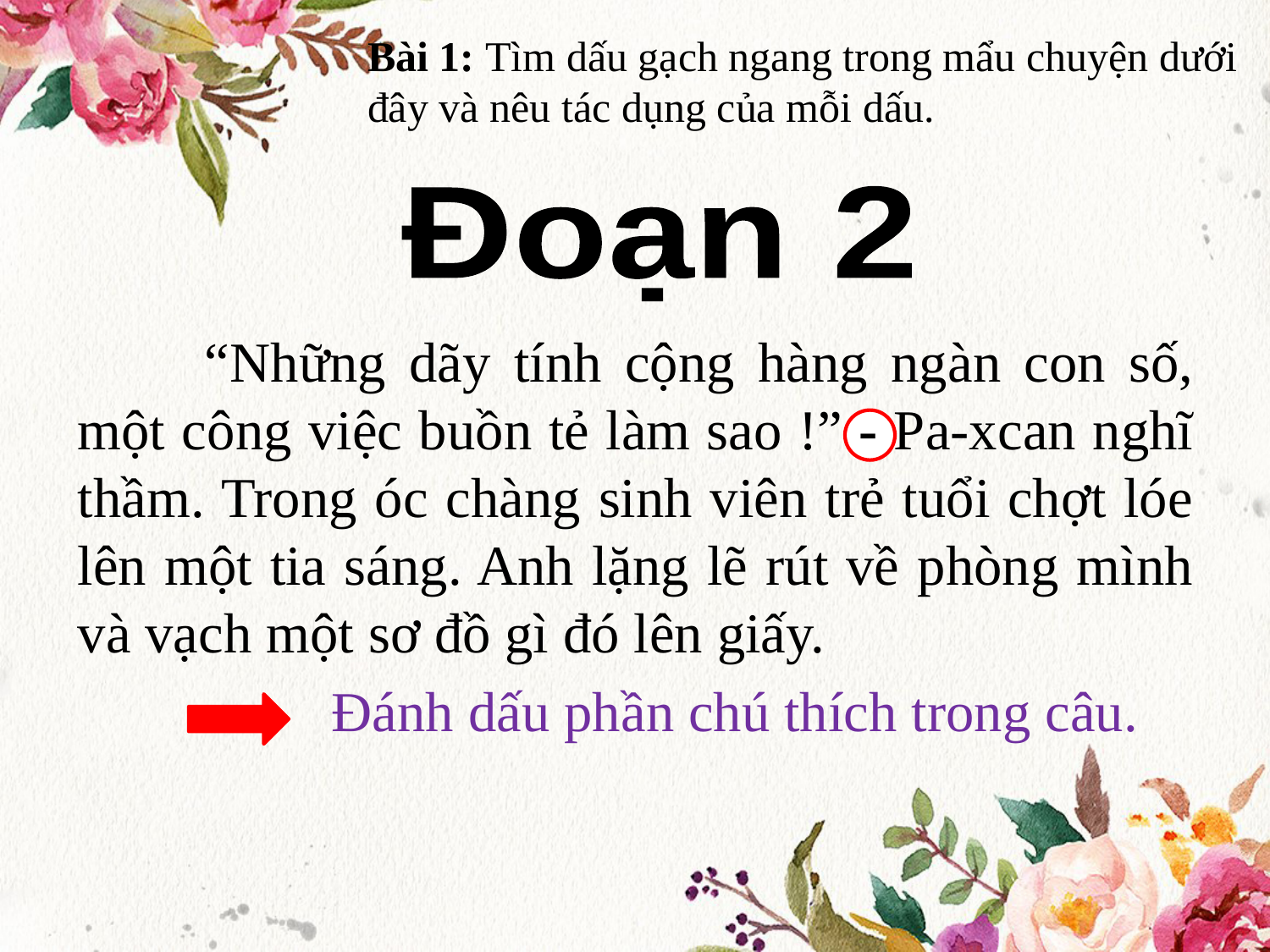

# Bài 1: Tìm dấu gạch ngang trong mẩu chuyện dưới đây và nêu tác dụng của mỗi dấu.
Đoạn 2
	“Những dãy tính cộng hàng ngàn con số, một công việc buồn tẻ làm sao !” - Pa-xcan nghĩ thầm. Trong óc chàng sinh viên trẻ tuổi chợt lóe lên một tia sáng. Anh lặng lẽ rút về phòng mình và vạch một sơ đồ gì đó lên giấy.
		Đánh dấu phần chú thích trong câu.

-